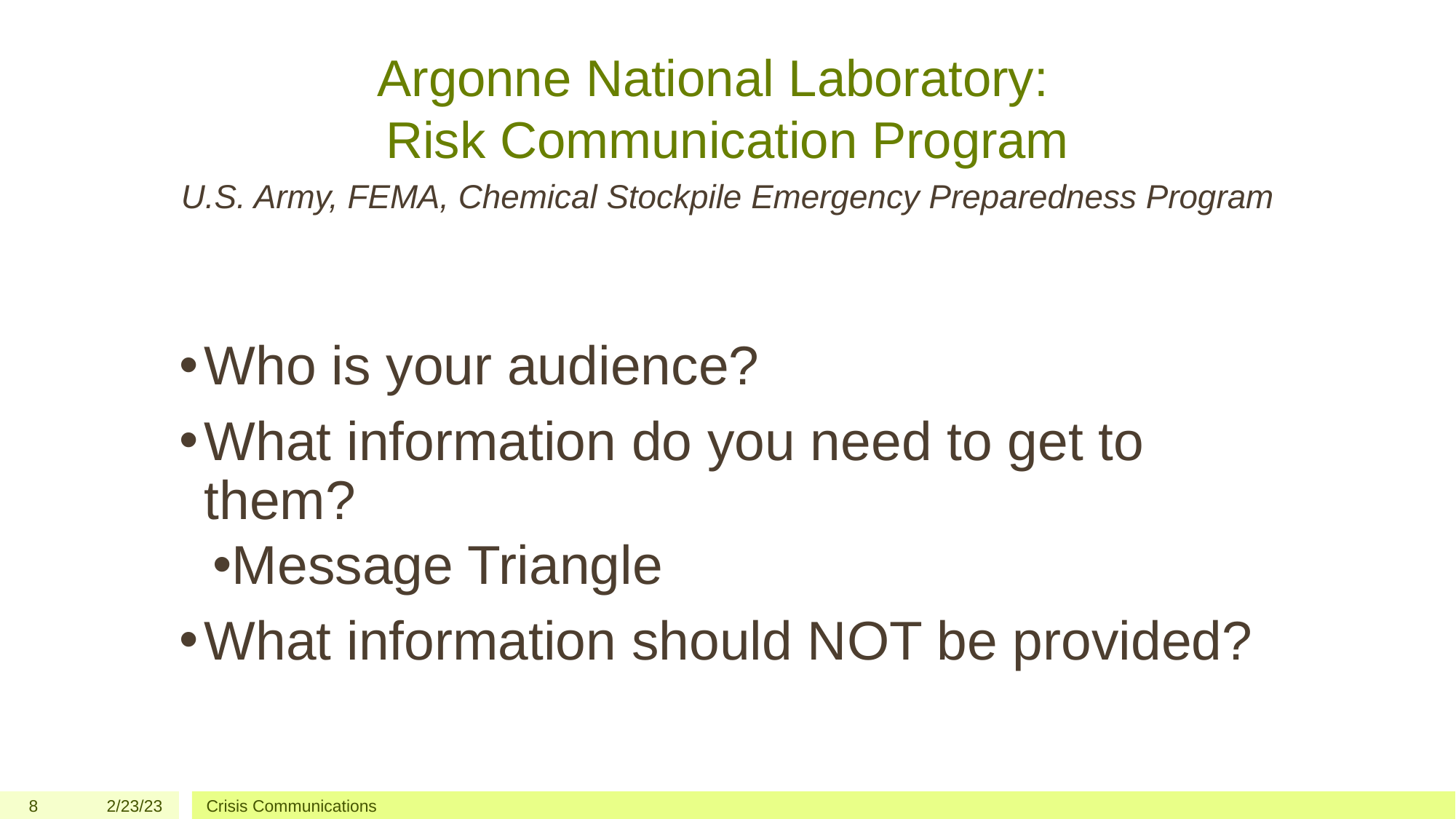

# Argonne National Laboratory: Risk Communication Program
U.S. Army, FEMA, Chemical Stockpile Emergency Preparedness Program

Who is your audience?
What information do you need to get to them?
Message Triangle
What information should NOT be provided?
8
2/23/23
Crisis Communications